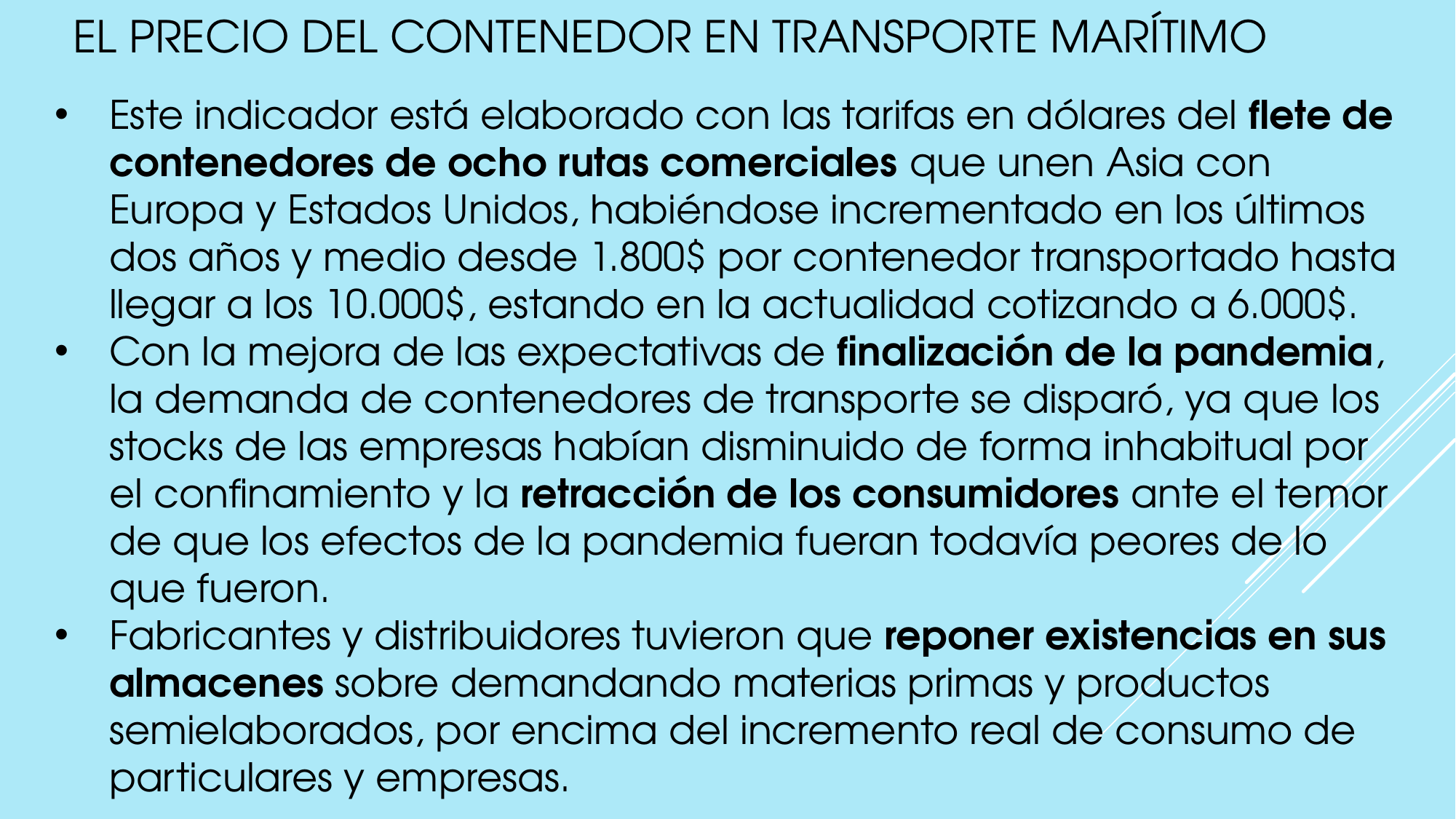

# EL precio del contenedor en transporte marítimo
Este indicador está elaborado con las tarifas en dólares del flete de contenedores de ocho rutas comerciales que unen Asia con Europa y Estados Unidos, habiéndose incrementado en los últimos dos años y medio desde 1.800$ por contenedor transportado hasta llegar a los 10.000$, estando en la actualidad cotizando a 6.000$.
Con la mejora de las expectativas de finalización de la pandemia, la demanda de contenedores de transporte se disparó, ya que los stocks de las empresas habían disminuido de forma inhabitual por el confinamiento y la retracción de los consumidores ante el temor de que los efectos de la pandemia fueran todavía peores de lo que fueron.
Fabricantes y distribuidores tuvieron que reponer existencias en sus almacenes sobre demandando materias primas y productos semielaborados, por encima del incremento real de consumo de particulares y empresas.